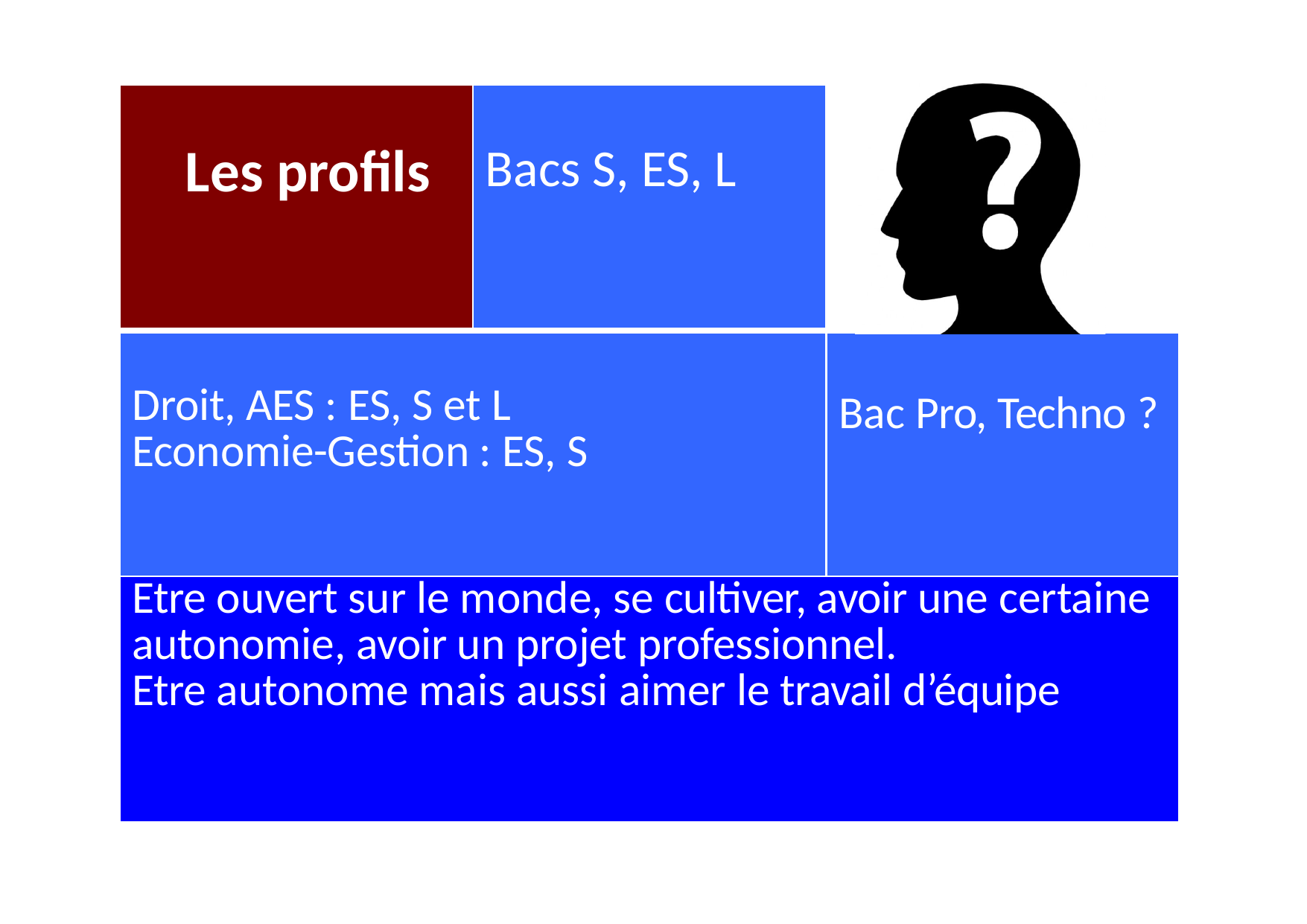

| Les profils | Bacs S, ES, L |  |
| --- | --- | --- |
| Droit, AES : ES, S et L Economie-Gestion : ES, S |  | Bac Pro, Techno ? |
| Etre ouvert sur le monde, se cultiver, avoir une certaine autonomie, avoir un projet professionnel. Etre autonome mais aussi aimer le travail d’équipe |  |  |